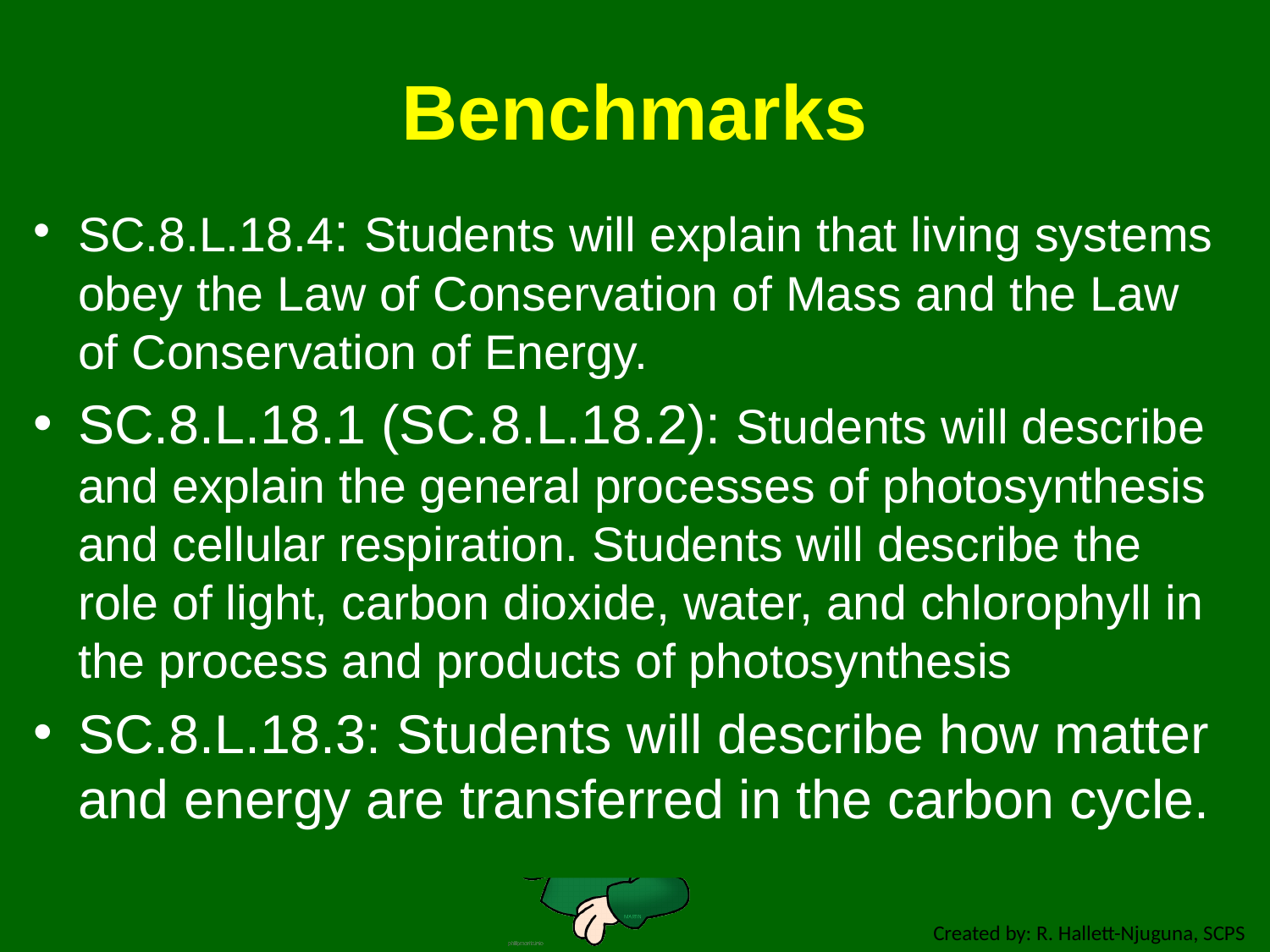

# Benchmarks
SC.8.L.18.4: Students will explain that living systems obey the Law of Conservation of Mass and the Law of Conservation of Energy.
SC.8.L.18.1 (SC.8.L.18.2): Students will describe and explain the general processes of photosynthesis and cellular respiration. Students will describe the role of light, carbon dioxide, water, and chlorophyll in the process and products of photosynthesis
SC.8.L.18.3: Students will describe how matter and energy are transferred in the carbon cycle.